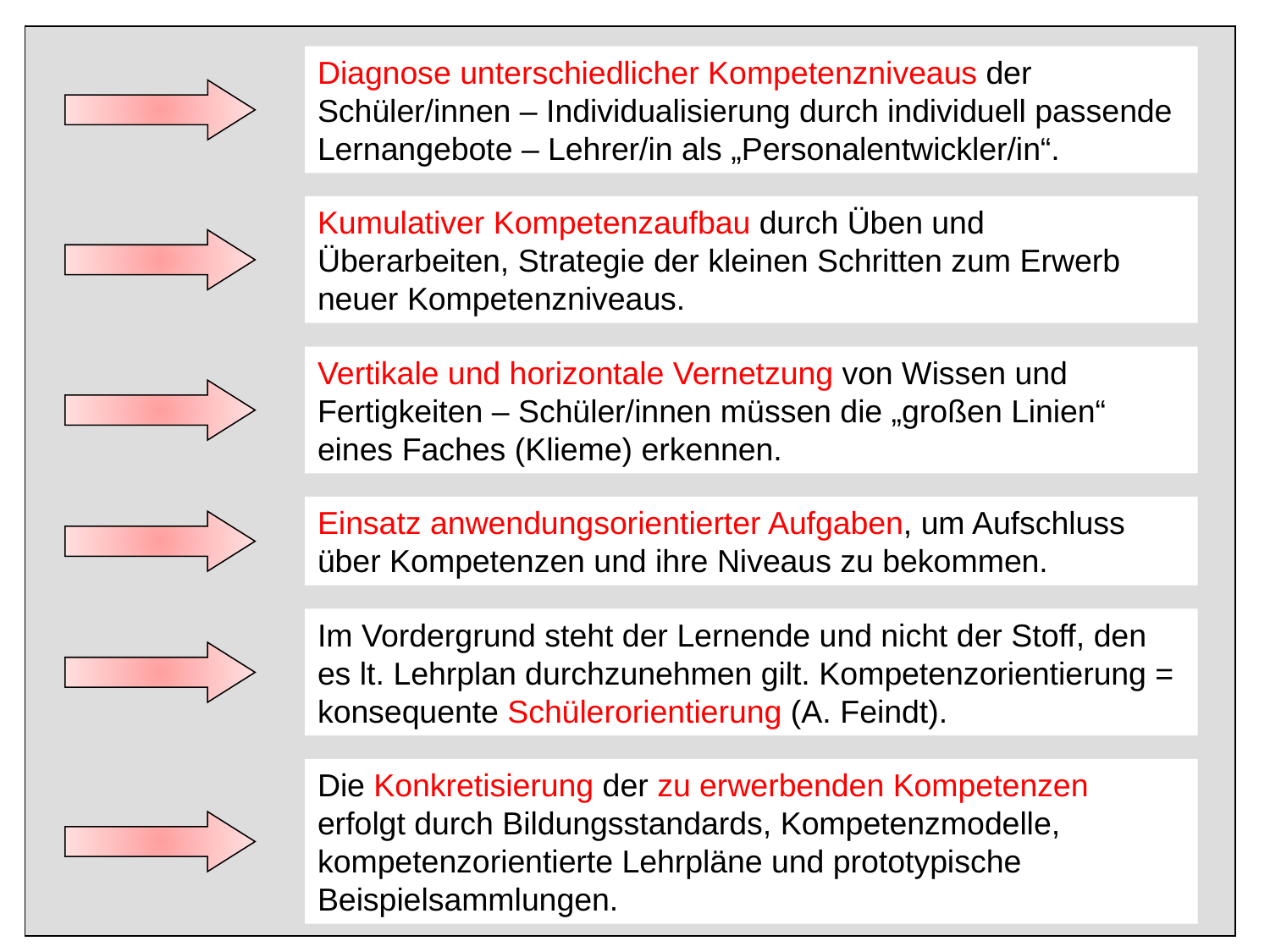

Diagnose unterschiedlicher Kompetenzniveaus der Schüler/innen – Individualisierung durch individuell passende Lernangebote – Lehrer/in als „Personalentwickler/in“.

Kumulativer Kompetenzaufbau durch Üben und Überarbeiten, Strategie der kleinen Schritten zum Erwerb neuer Kompetenzniveaus.

Vertikale und horizontale Vernetzung von Wissen und Fertigkeiten – Schüler/innen müssen die „großen Linien“ eines Faches (Klieme) erkennen.

Einsatz anwendungsorientierter Aufgaben, um Aufschluss über Kompetenzen und ihre Niveaus zu bekommen.

Im Vordergrund steht der Lernende und nicht der Stoff, den es lt. Lehrplan durchzunehmen gilt. Kompetenzorientierung = konsequente Schülerorientierung (A. Feindt).

Die Konkretisierung der zu erwerbenden Kompetenzen erfolgt durch Bildungsstandards, Kompetenzmodelle, kompetenzorientierte Lehrpläne und prototypische Beispielsammlungen.